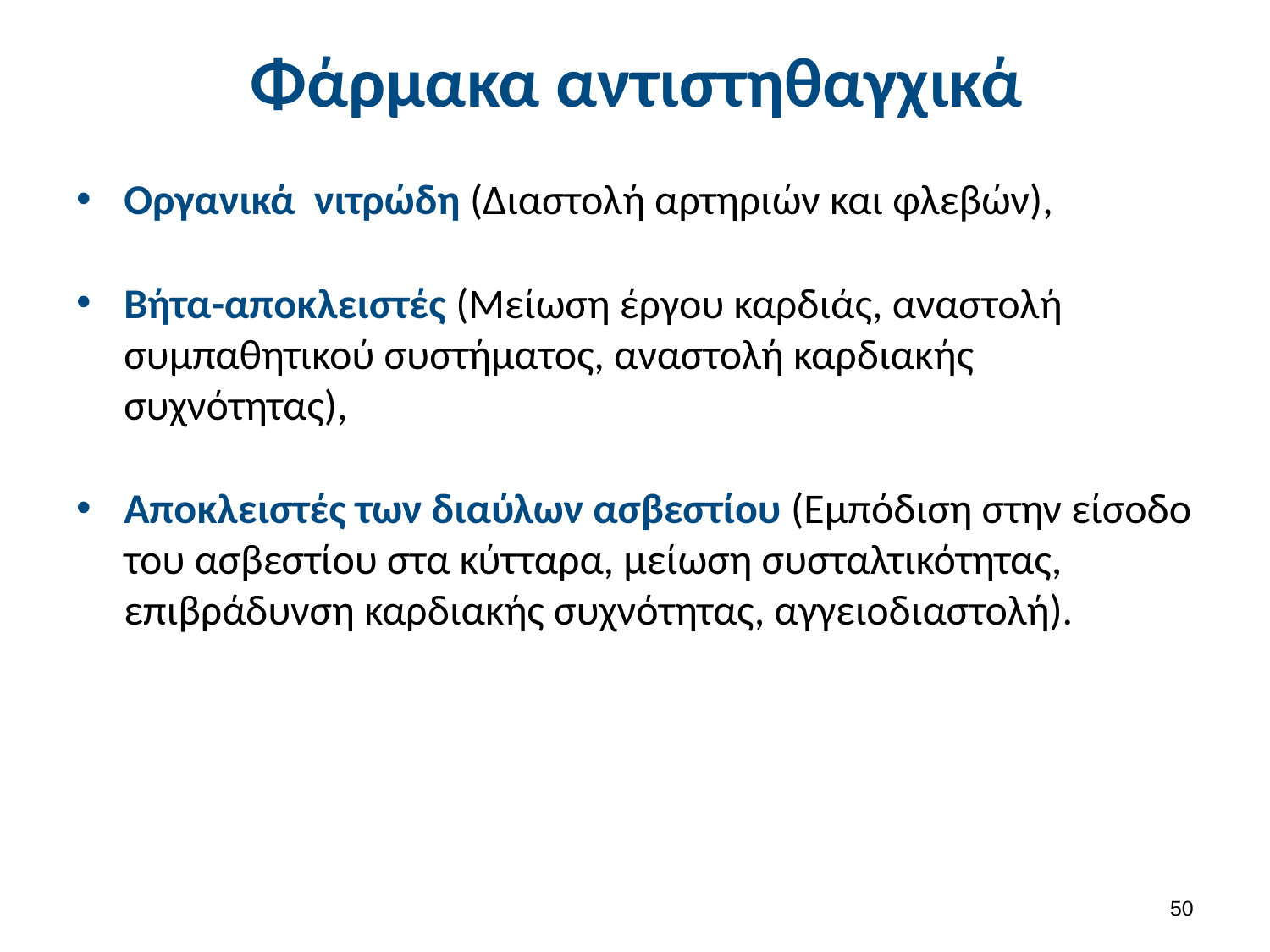

# Φάρμακα αντιστηθαγχικά
Οργανικά  νιτρώδη (Διαστολή αρτηριών και φλεβών),
Βήτα-αποκλειστές (Μείωση έργου καρδιάς, αναστολή συμπαθητικού συστήματος, αναστολή καρδιακής συχνότητας),
Αποκλειστές των διαύλων ασβεστίου (Εμπόδιση στην είσοδο του ασβεστίου στα κύτταρα, μείωση συσταλτικότητας, επιβράδυνση καρδιακής συχνότητας, αγγειοδιαστολή).

50